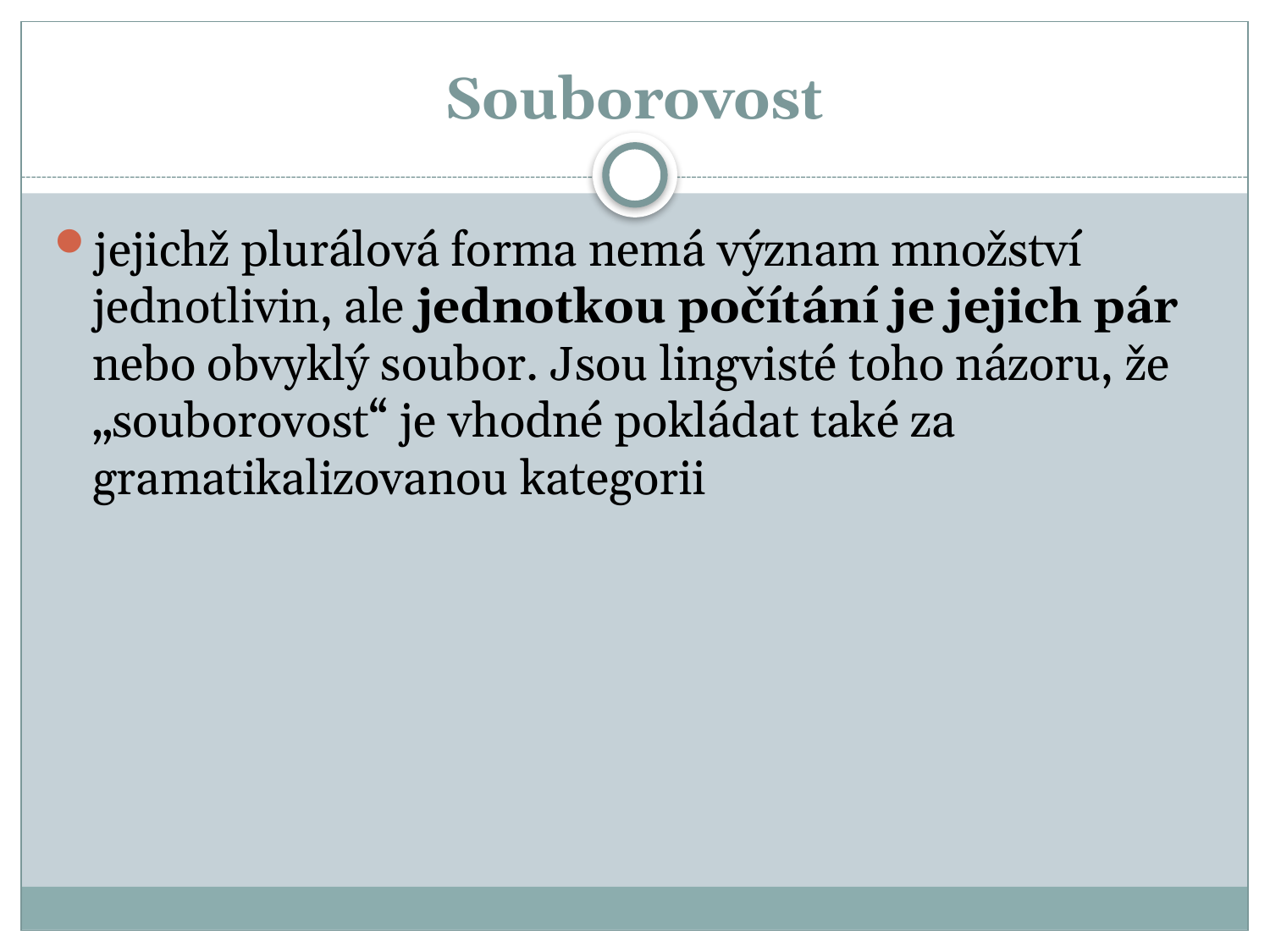

# Souborovost
jejichž plurálová forma nemá význam množství jednotlivin, ale jednotkou počítání je jejich pár nebo obvyklý soubor. Jsou lingvisté toho názoru, že „souborovost“ je vhodné pokládat také za gramatikalizovanou kategorii